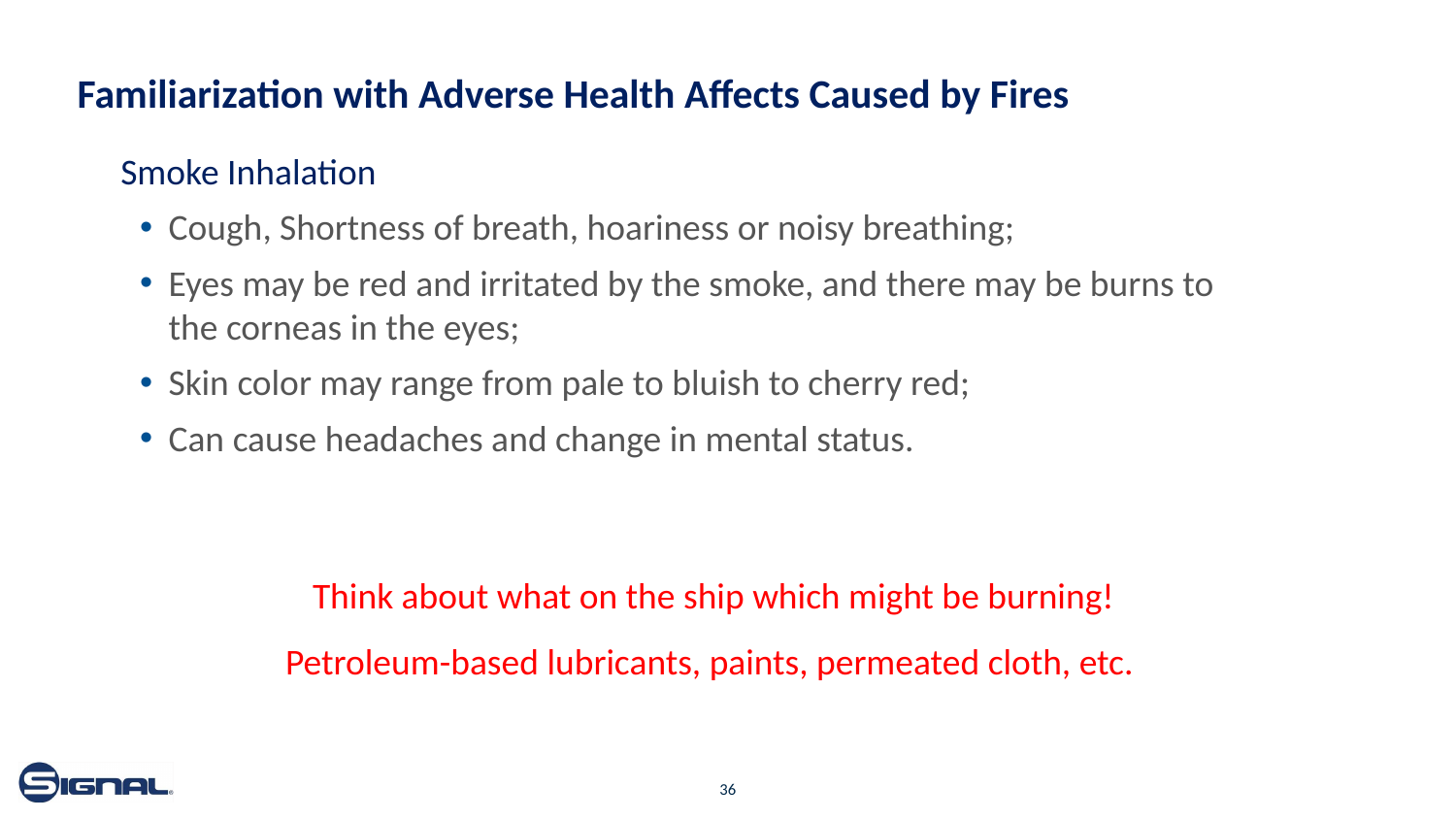

# Familiarization with Adverse Health Affects Caused by Fires
  Smoke Inhalation
Cough, Shortness of breath, hoariness or noisy breathing;
Eyes may be red and irritated by the smoke, and there may be burns to the corneas in the eyes;
Skin color may range from pale to bluish to cherry red;
Can cause headaches and change in mental status.

Think about what on the ship which might be burning!
Petroleum-based lubricants, paints, permeated cloth, etc.